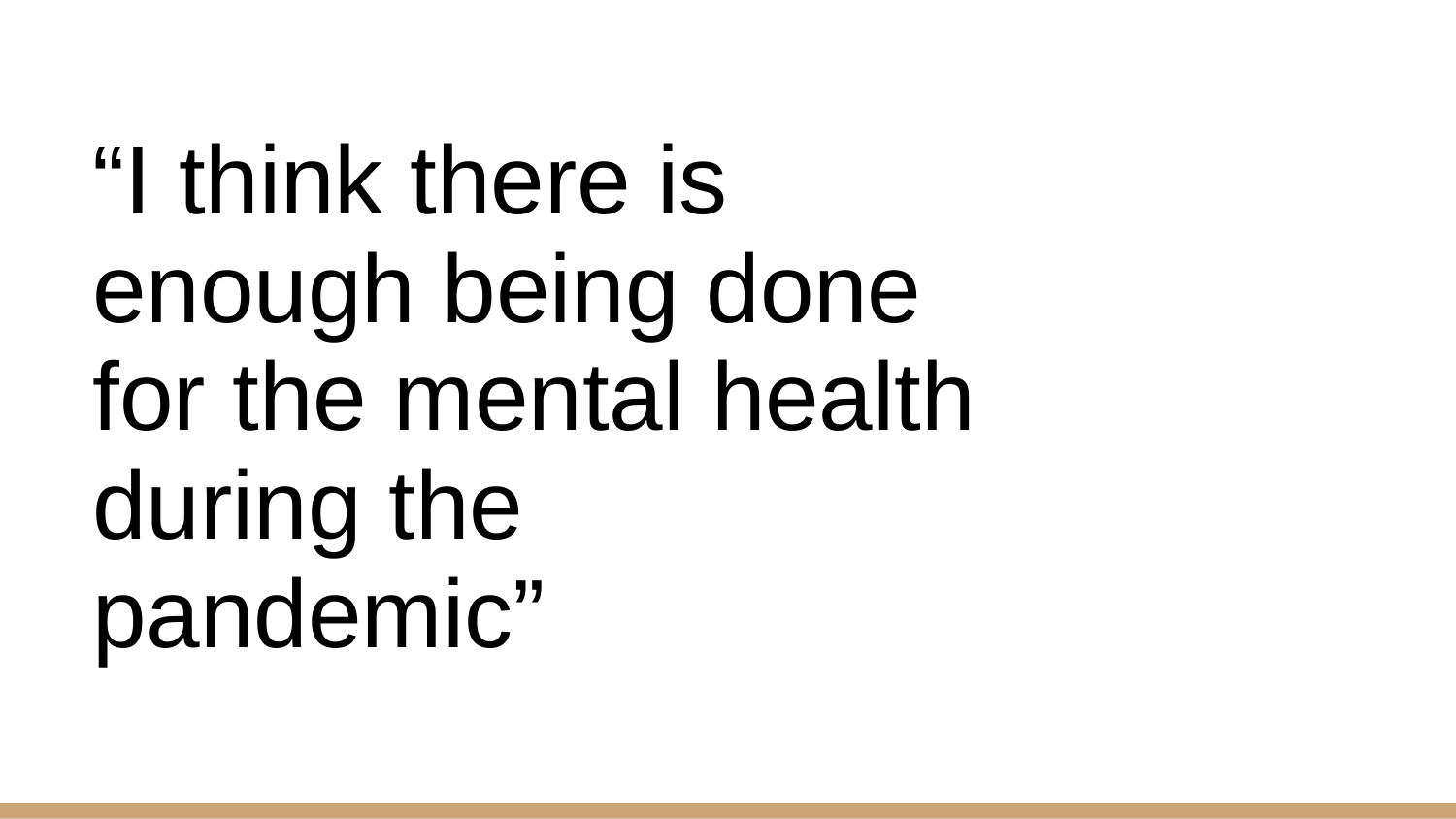

# “I think there is enough being done for the mental health during the pandemic”